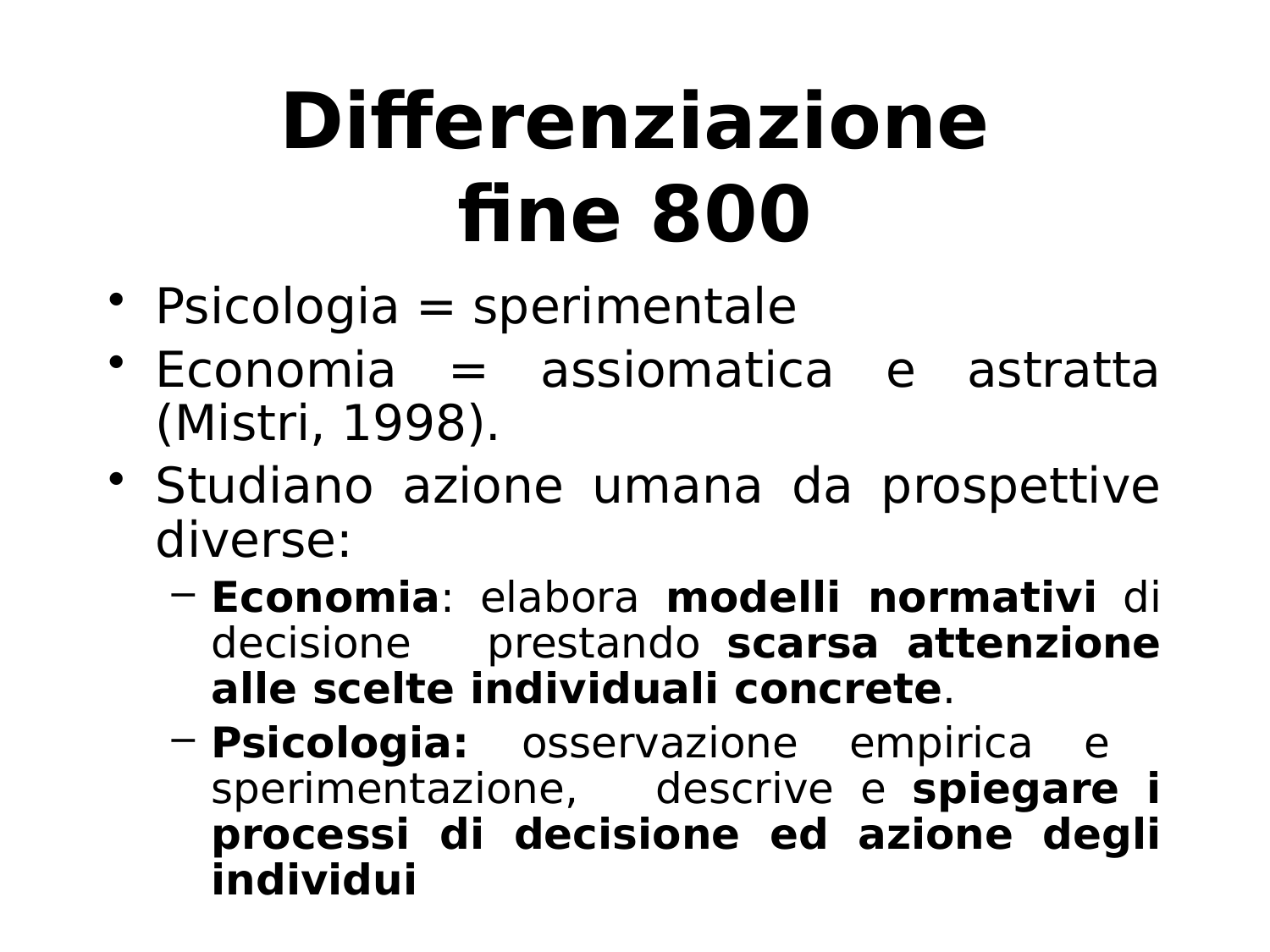

# Differenziazione fine 800
Psicologia = sperimentale
Economia = assiomatica e astratta (Mistri, 1998).
Studiano azione umana da prospettive diverse:
Economia: elabora modelli normativi di decisione   prestando scarsa attenzione alle scelte individuali concrete.
Psicologia: osservazione empirica e  sperimentazione,   descrive e spiegare i processi di decisione ed azione degli individui